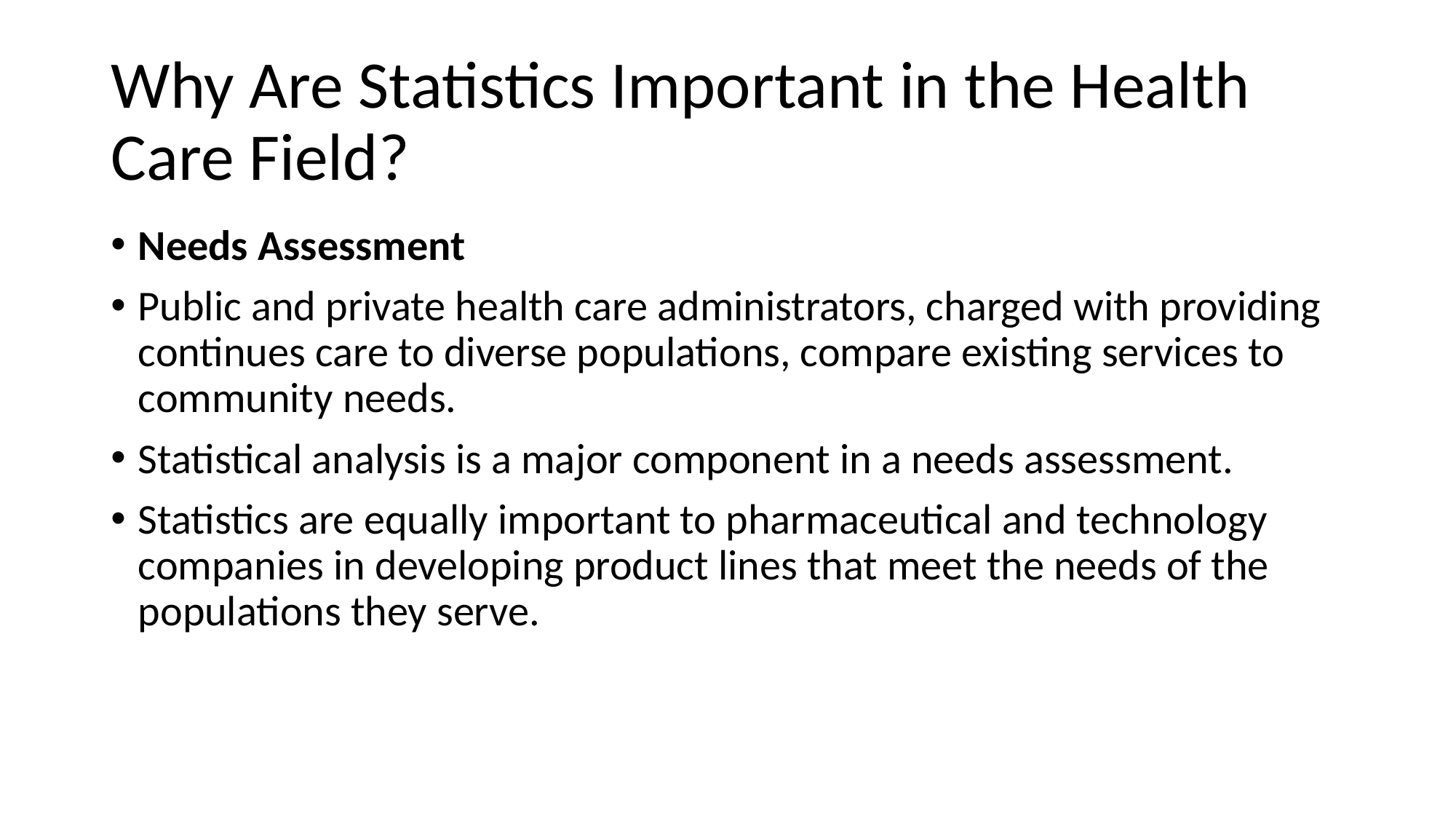

# Why Are Statistics Important in the Health Care Field?
Needs Assessment
Public and private health care administrators, charged with providing continues care to diverse populations, compare existing services to community needs.
Statistical analysis is a major component in a needs assessment.
Statistics are equally important to pharmaceutical and technology companies in developing product lines that meet the needs of the populations they serve.